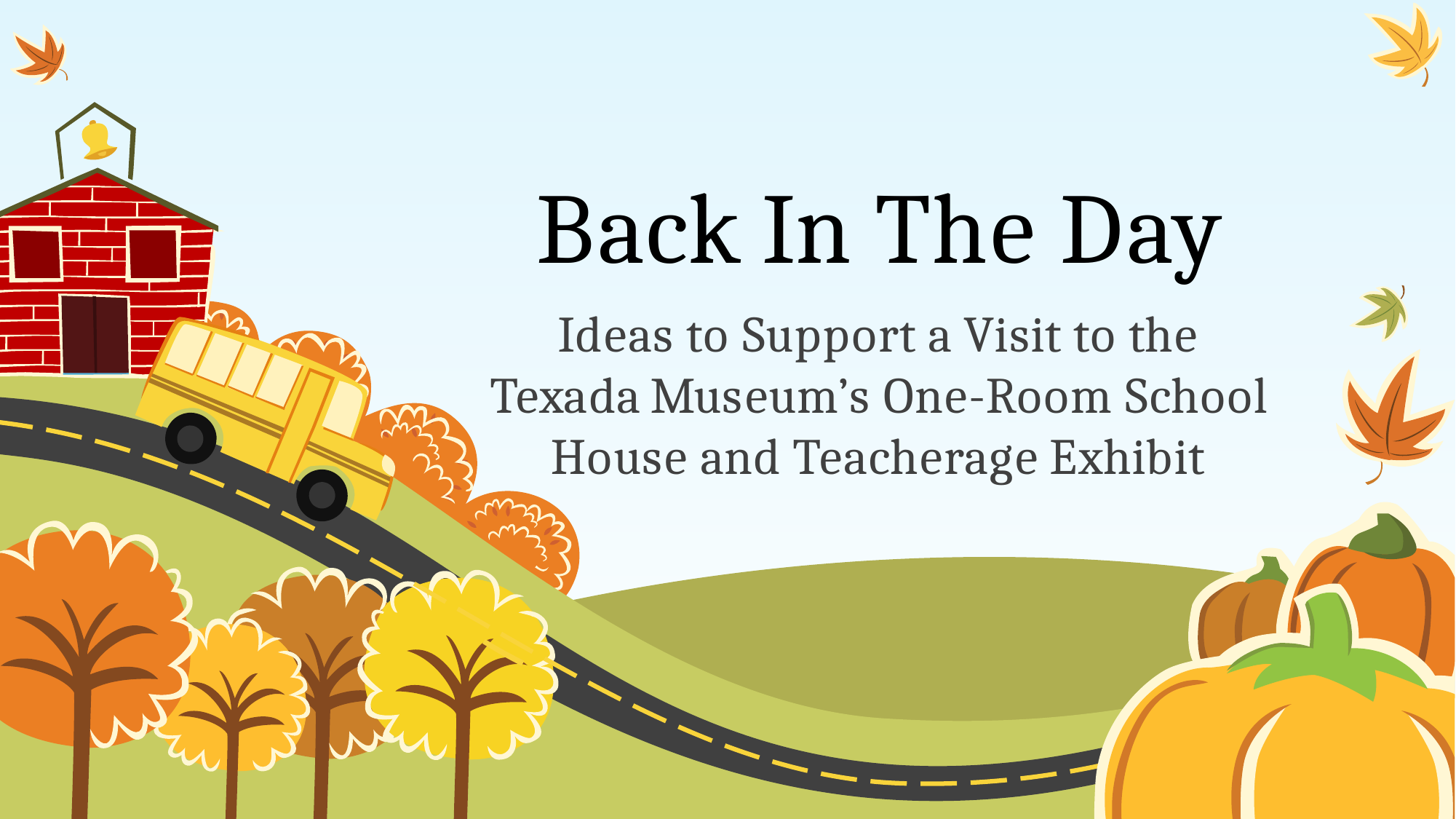

# Back In The Day
Ideas to Support a Visit to the Texada Museum’s One-Room School House and Teacherage Exhibit